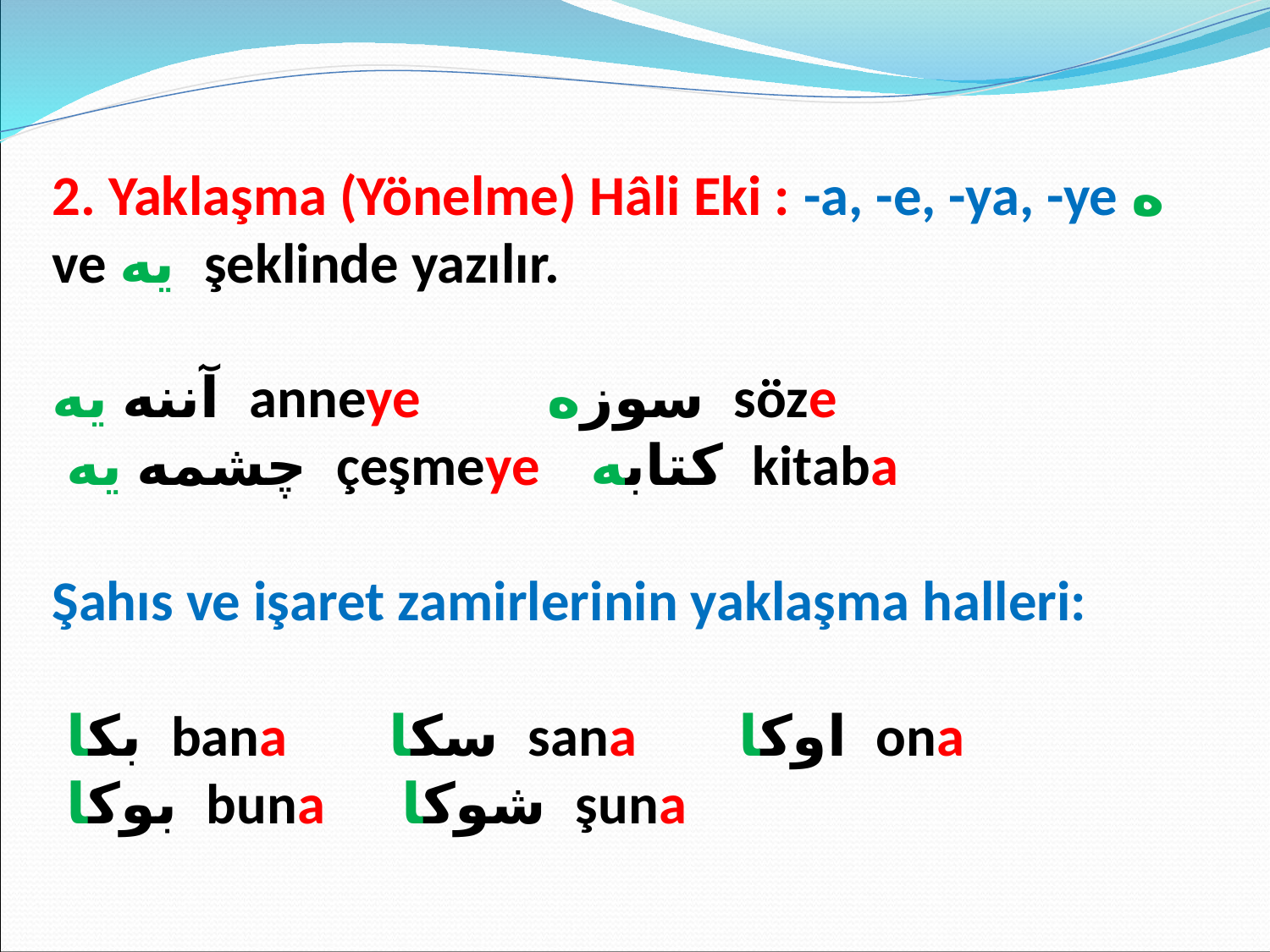

2. Yaklaşma (Yönelme) Hâli Eki : -a, -e, -ya, -ye ه  ve يه  şeklinde yazılır.

آننه يه  anneye          سوزه  söze
 چشمه يه  çeşmeye    كتابه  kitaba

Şahıs ve işaret zamirlerinin yaklaşma halleri:

 بكا  bana        سكا  sana        اوكا  ona
 بوكا  buna      شوكا  şuna